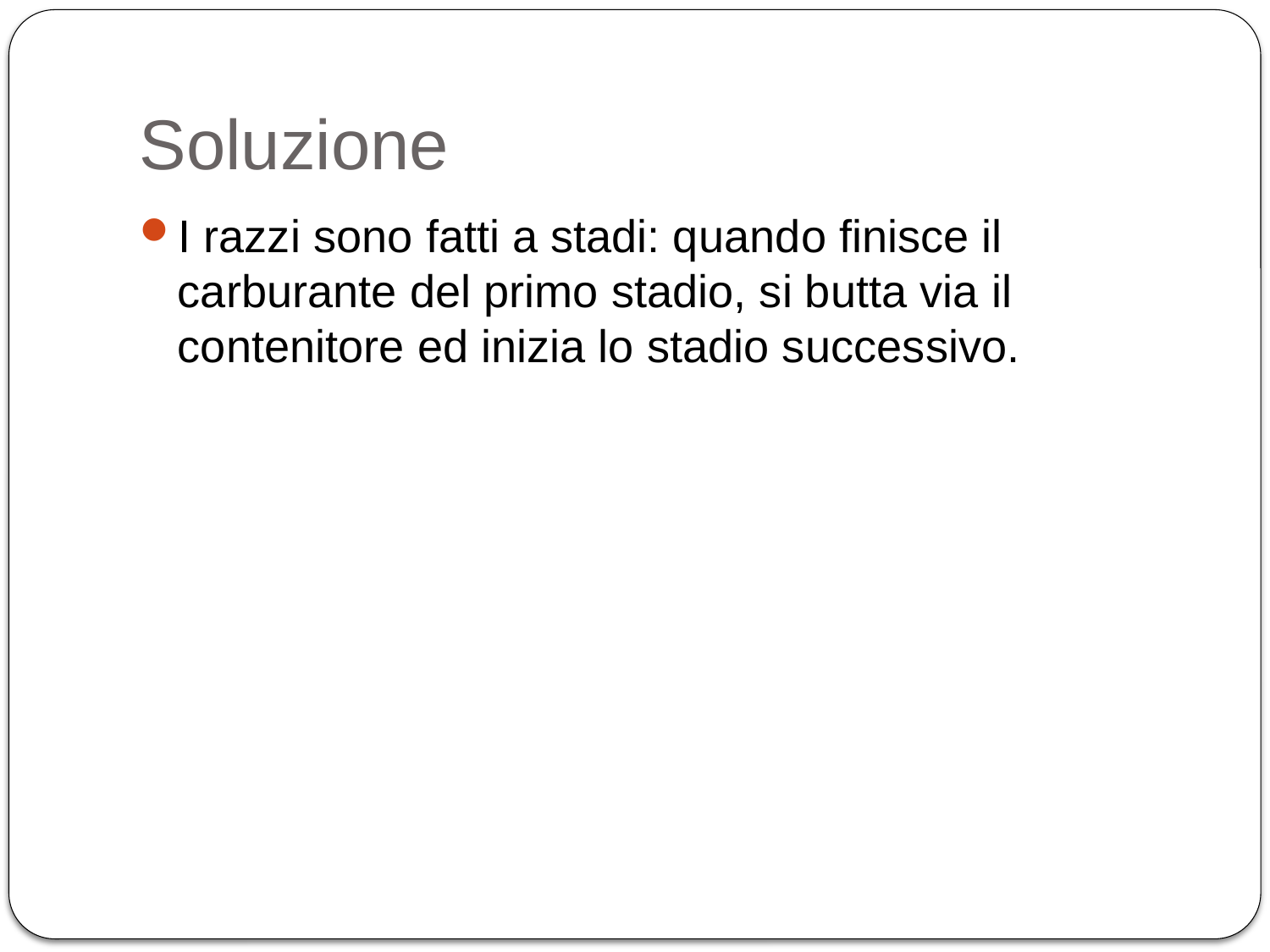

# Soluzione
I razzi sono fatti a stadi: quando finisce il carburante del primo stadio, si butta via il contenitore ed inizia lo stadio successivo.